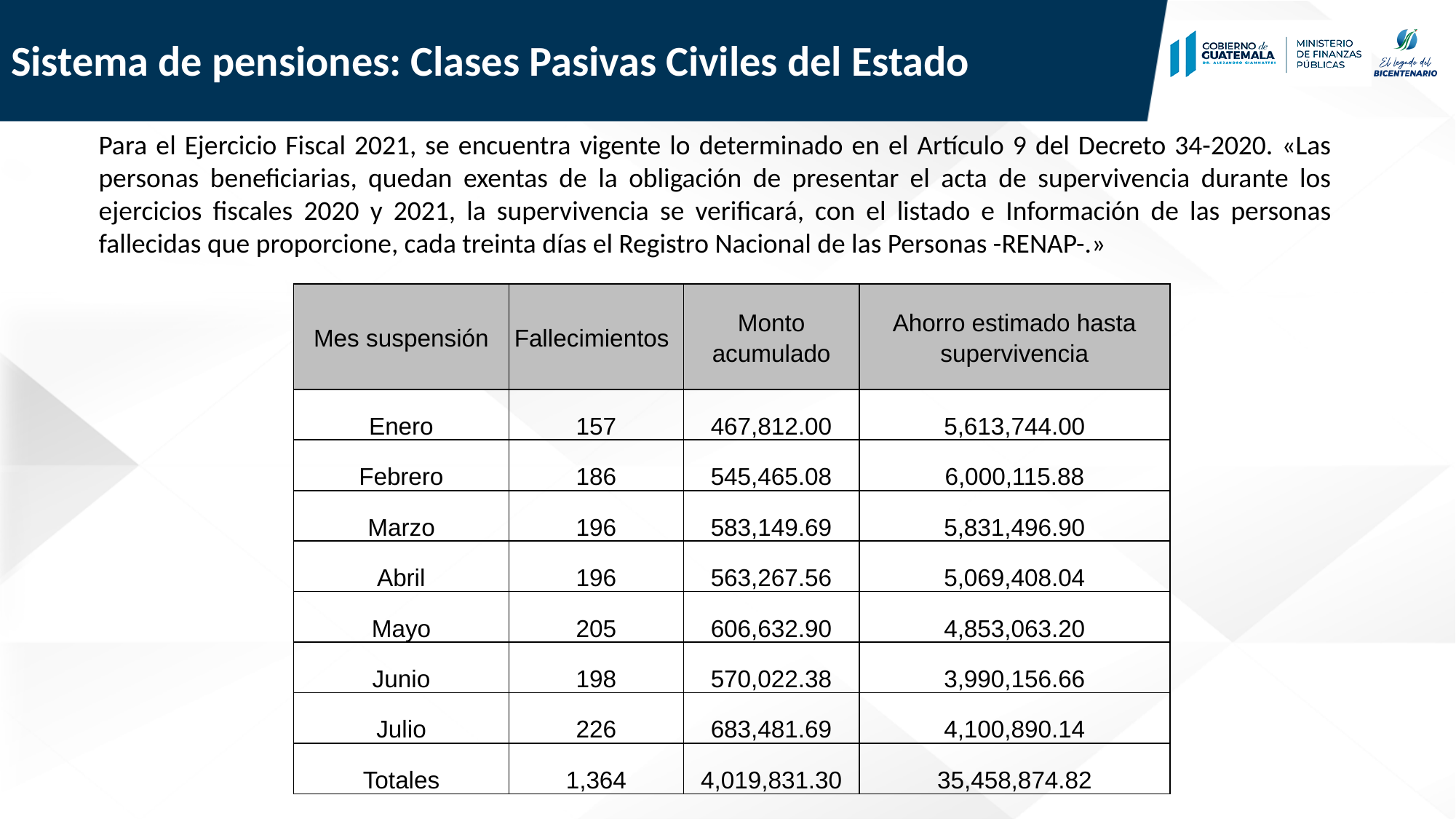

Sistema de pensiones: Clases Pasivas Civiles del Estado
#
Para el Ejercicio Fiscal 2021, se encuentra vigente lo determinado en el Artículo 9 del Decreto 34-2020. «Las personas beneficiarias, quedan exentas de la obligación de presentar el acta de supervivencia durante los ejercicios fiscales 2020 y 2021, la supervivencia se verificará, con el listado e Información de las personas fallecidas que proporcione, cada treinta días el Registro Nacional de las Personas -RENAP-.»
| Mes suspensión | Fallecimientos | Monto acumulado | Ahorro estimado hasta supervivencia |
| --- | --- | --- | --- |
| Enero | 157 | 467,812.00 | 5,613,744.00 |
| Febrero | 186 | 545,465.08 | 6,000,115.88 |
| Marzo | 196 | 583,149.69 | 5,831,496.90 |
| Abril | 196 | 563,267.56 | 5,069,408.04 |
| Mayo | 205 | 606,632.90 | 4,853,063.20 |
| Junio | 198 | 570,022.38 | 3,990,156.66 |
| Julio | 226 | 683,481.69 | 4,100,890.14 |
| Totales | 1,364 | 4,019,831.30 | 35,458,874.82 |